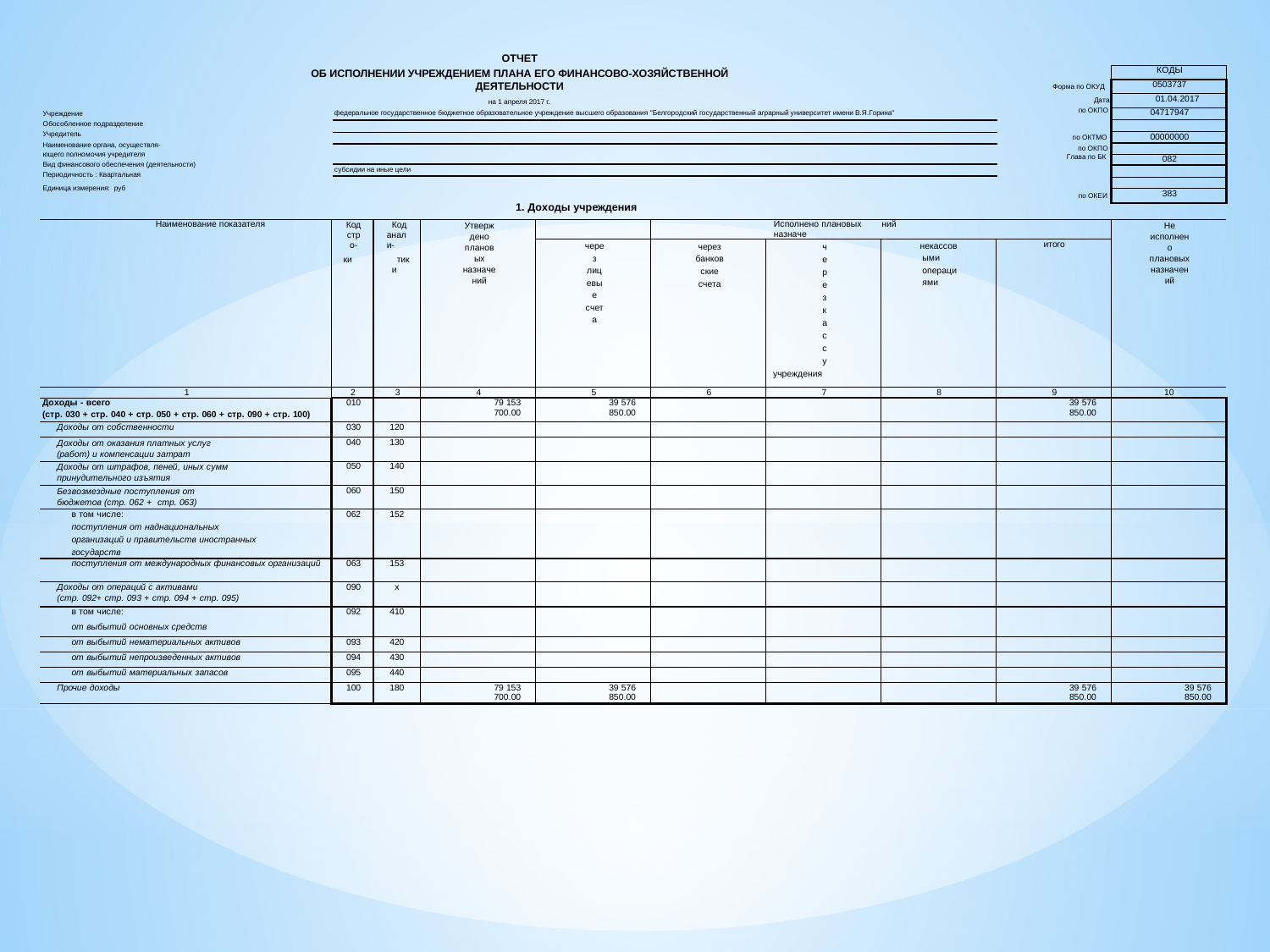

ОТЧЕТ
ОБ ИСПОЛНЕНИИ УЧРЕЖДЕНИЕМ ПЛАНА ЕГО ФИНАНСОВО-ХОЗЯЙСТВЕННОЙ ДЕЯТЕЛЬНОСТИ
| КОДЫ |
| --- |
| 0503737 |
| 01.04.2017 |
| 04717947 |
|  |
| 00000000 |
|  |
| 082 |
|  |
|  |
| 383 |
Форма по ОКУД
Дата по ОКПО
на 1 апреля 2017 г.
федеральное государственное бюджетное образовательное учреждение высшего образования "Белгородский государственный аграрный университет имени В.Я.Горина"
Учреждение
Обособленное подразделение Учредитель
Наименование органа, осуществля- ющего полномочия учредителя
Вид финансового обеспечения (деятельности) Периодичность : Квартальная
Единица измерения:  руб

по ОКТМО
по ОКПО Глава по БК

субсидии на иные цели

по ОКЕИ
1. Доходы учреждения
| Наименование показателя | Код стро- ки | Код анали- тики | Утверждено плановых назначений |  |  | Исполнено плановых назначе | ний |  | Не исполнено плановых назначений |
| --- | --- | --- | --- | --- | --- | --- | --- | --- | --- |
|  |  |  |  | через лицевые счета | через банковские счета | через кассу учреждения | некассовыми операциями | итого |  |
| 1 | 2 | 3 | 4 | 5 | 6 | 7 | 8 | 9 | 10 |
| Доходы - всего (стр. 030 + стр. 040 + стр. 050 + стр. 060 + стр. 090 + стр. 100) | 010 |  | 79 153 700.00 | 39 576 850.00 |  |  |  | 39 576 850.00 |  |
| Доходы от собственности | 030 | 120 |  |  |  |  |  |  |  |
| Доходы от оказания платных услуг (работ) и компенсации затрат | 040 | 130 |  |  |  |  |  |  |  |
| Доходы от штрафов, пеней, иных сумм принудительного изъятия | 050 | 140 |  |  |  |  |  |  |  |
| Безвозмездные поступления от бюджетов (стр. 062 + стр. 063) | 060 | 150 |  |  |  |  |  |  |  |
| в том числе: поступления от наднациональных организаций и правительств иностранных государств | 062 | 152 |  |  |  |  |  |  |  |
| поступления от международных финансовых организаций | 063 | 153 |  |  |  |  |  |  |  |
| Доходы от операций с активами (стр. 092+ стр. 093 + стр. 094 + стр. 095) | 090 | х |  |  |  |  |  |  |  |
| в том числе: от выбытий основных средств | 092 | 410 |  |  |  |  |  |  |  |
| от выбытий нематериальных активов | 093 | 420 |  |  |  |  |  |  |  |
| от выбытий непроизведенных активов | 094 | 430 |  |  |  |  |  |  |  |
| от выбытий материальных запасов | 095 | 440 |  |  |  |  |  |  |  |
| Прочие доходы | 100 | 180 | 79 153 700.00 | 39 576 850.00 |  |  |  | 39 576 850.00 | 39 576 850.00 |